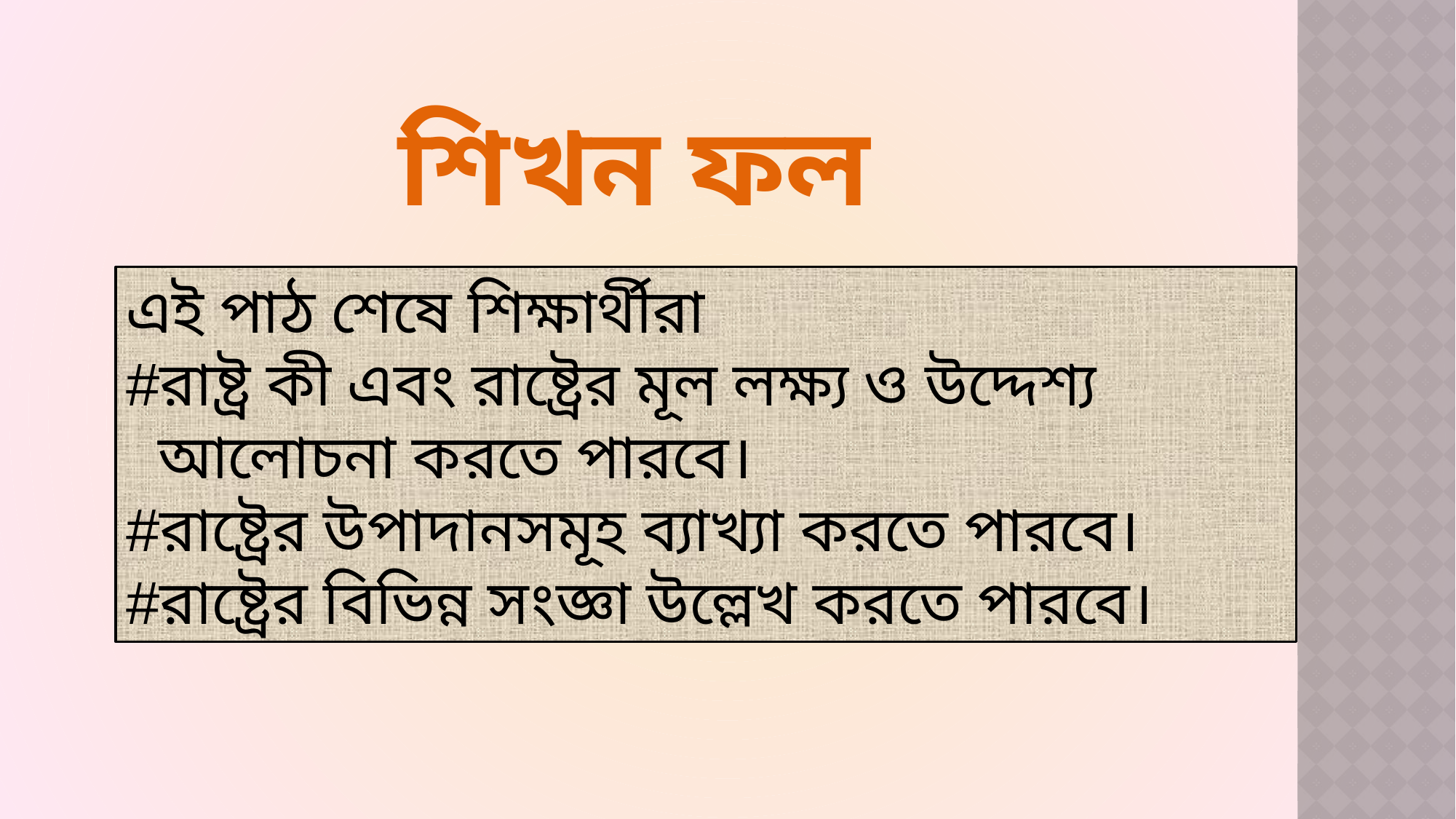

শিখন ফল
এই পাঠ শেষে শিক্ষার্থীরা
#রাষ্ট্র কী এবং রাষ্ট্রের মূল লক্ষ্য ও উদ্দেশ্য
  আলোচনা করতে পারবে।
#রাষ্ট্রের উপাদানসমূহ ব্যাখ্যা করতে পারবে।
#রাষ্ট্রের বিভিন্ন সংজ্ঞা উল্লেখ করতে পারবে।